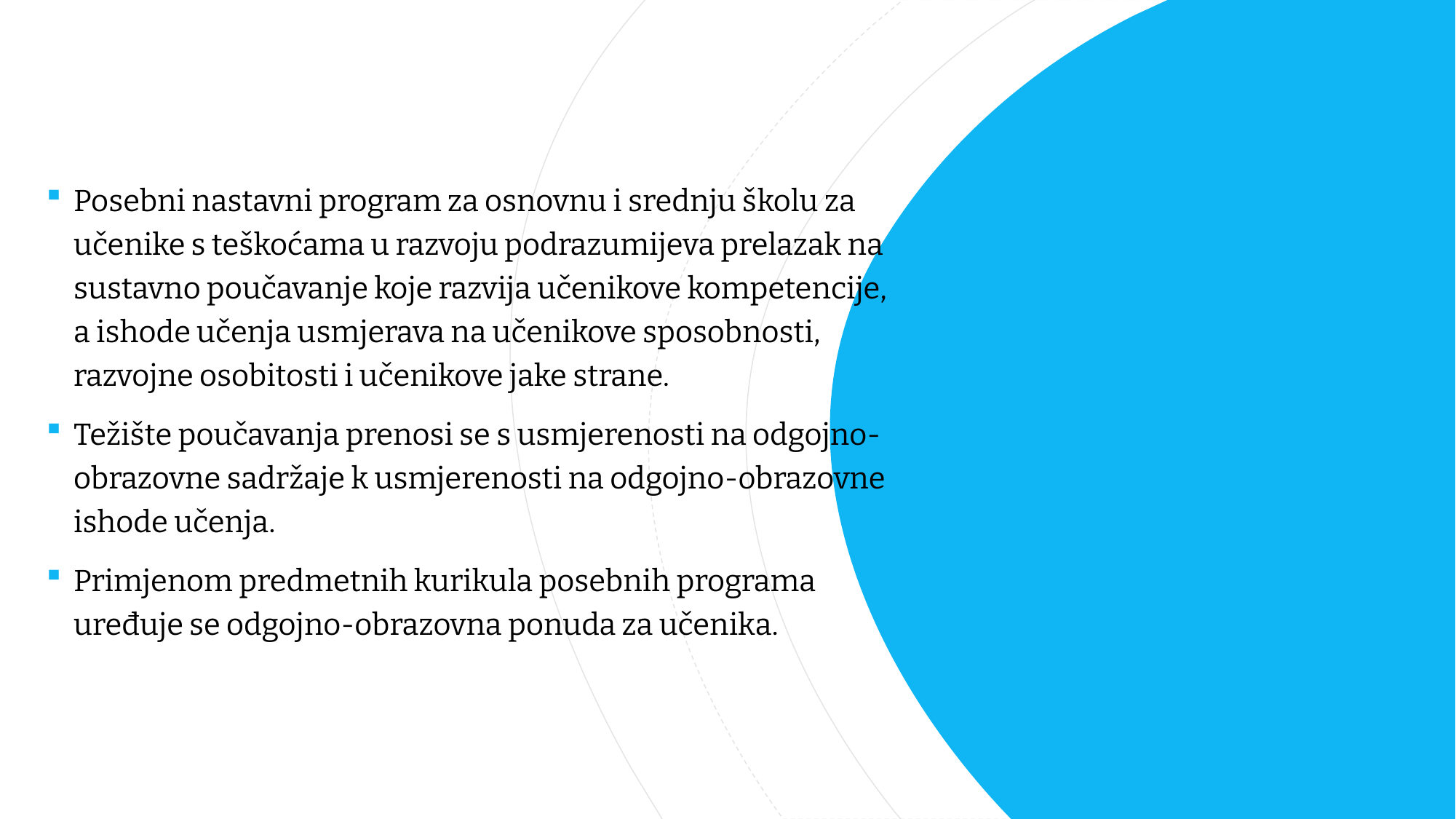

Posebni nastavni program za osnovnu i srednju školu za učenike s teškoćama u razvoju podrazumijeva prelazak na sustavno poučavanje koje razvija učenikove kompetencije, a ishode učenja usmjerava na učenikove sposobnosti, razvojne osobitosti i učenikove jake strane.
Težište poučavanja prenosi se s usmjerenosti na odgojno-obrazovne sadržaje k usmjerenosti na odgojno-obrazovne ishode učenja.
Primjenom predmetnih kurikula posebnih programa uređuje se odgojno-obrazovna ponuda za učenika.
#